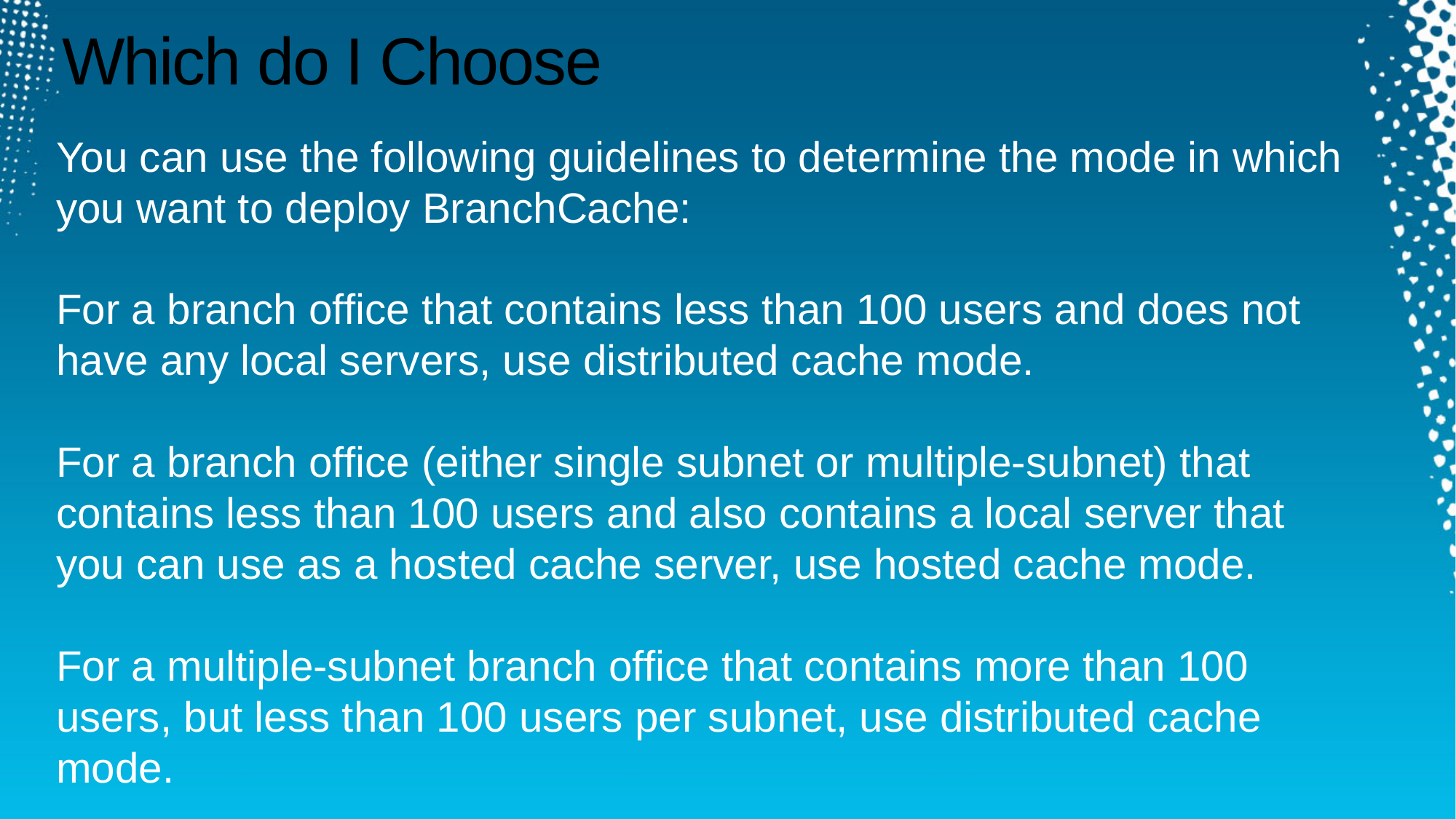

# Which do I Choose
You can use the following guidelines to determine the mode in which you want to deploy BranchCache:

For a branch office that contains less than 100 users and does not have any local servers, use distributed cache mode.

For a branch office (either single subnet or multiple-subnet) that contains less than 100 users and also contains a local server that you can use as a hosted cache server, use hosted cache mode.

For a multiple-subnet branch office that contains more than 100 users, but less than 100 users per subnet, use distributed cache mode.